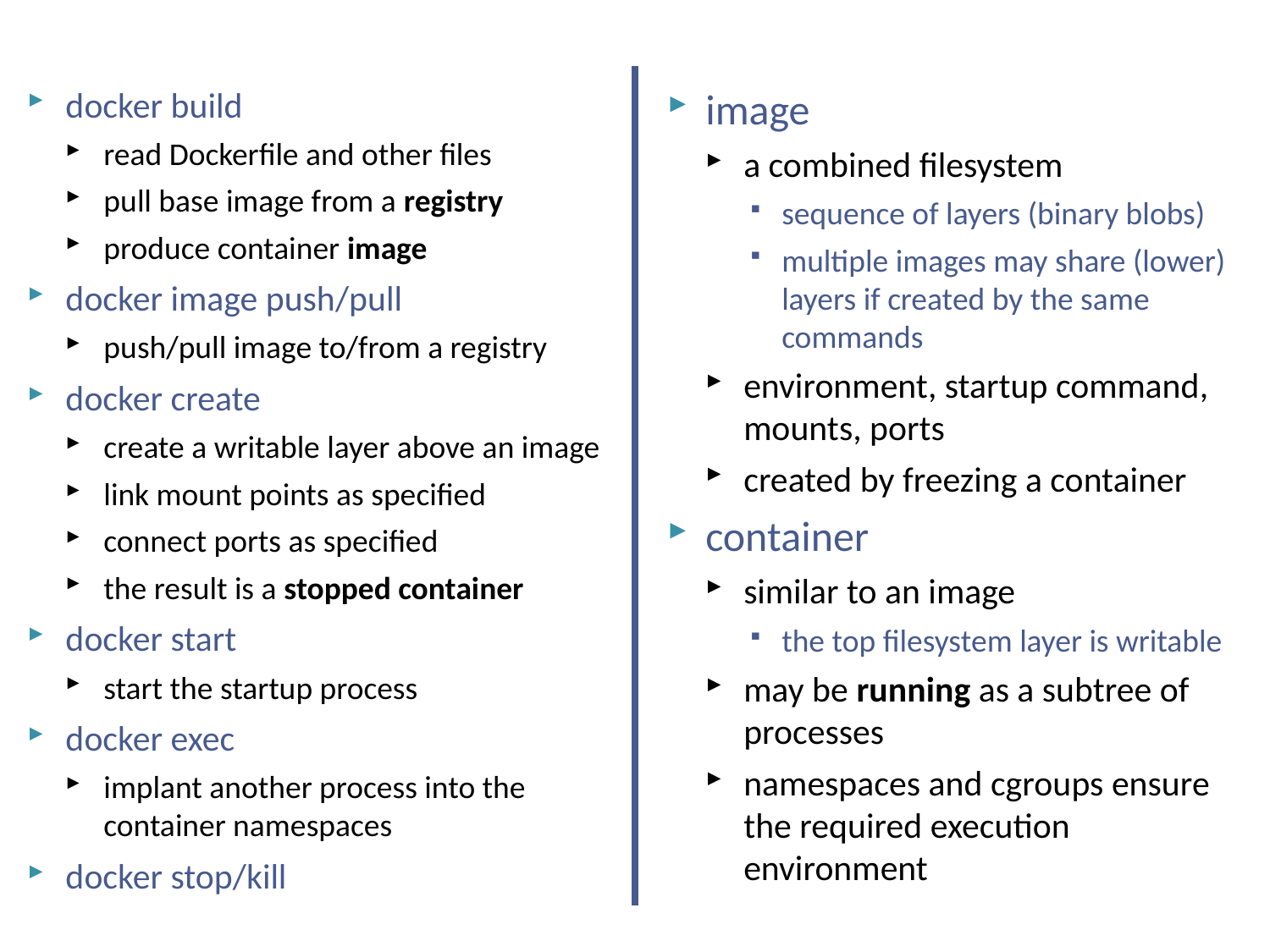

# docker
docker build
read Dockerfile and other files
pull base image from a registry
produce container image
docker image push/pull
push/pull image to/from a registry
docker create
create a writable layer above an image
link mount points as specified
connect ports as specified
the result is a stopped container
docker start
start the startup process
docker exec
implant another process into the container namespaces
docker stop/kill
image
a combined filesystem
sequence of layers (binary blobs)
multiple images may share (lower) layers if created by the same commands
environment, startup command, mounts, ports
created by freezing a container
container
similar to an image
the top filesystem layer is writable
may be running as a subtree of processes
namespaces and cgroups ensure the required execution environment
NSWI150 Virtualizace a Cloud Computing - 2023/2024 David Bednárek
46